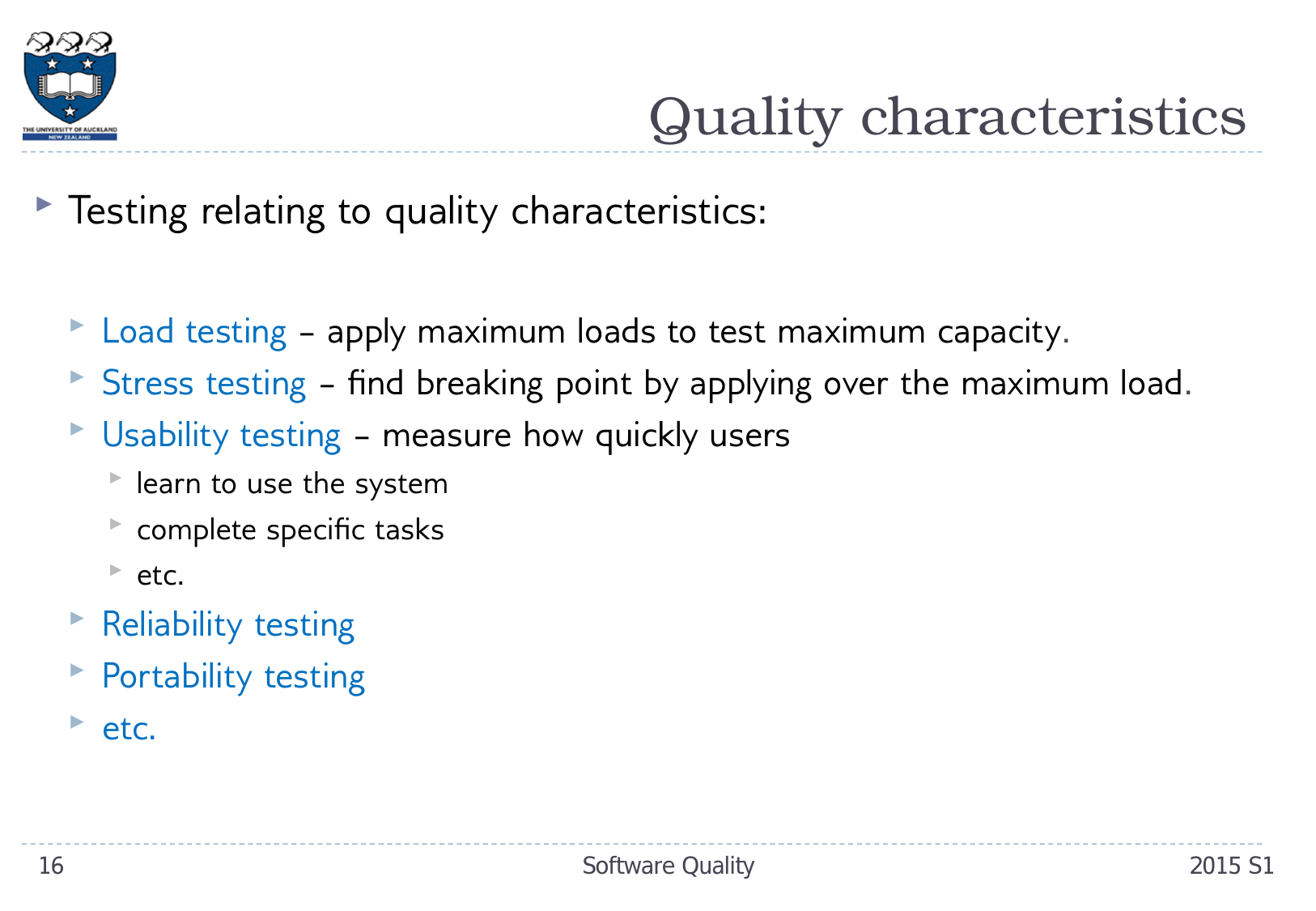

# Quality characteristics
Testing relating to quality characteristics:

Load testing – apply maximum loads to test maximum capacity.
Stress testing – find breaking point by applying over the maximum load.
Usability testing – measure how quickly users
learn to use the system
complete specific tasks
etc.
Reliability testing
Portability testing
etc.

16
Software Quality
2015 S1